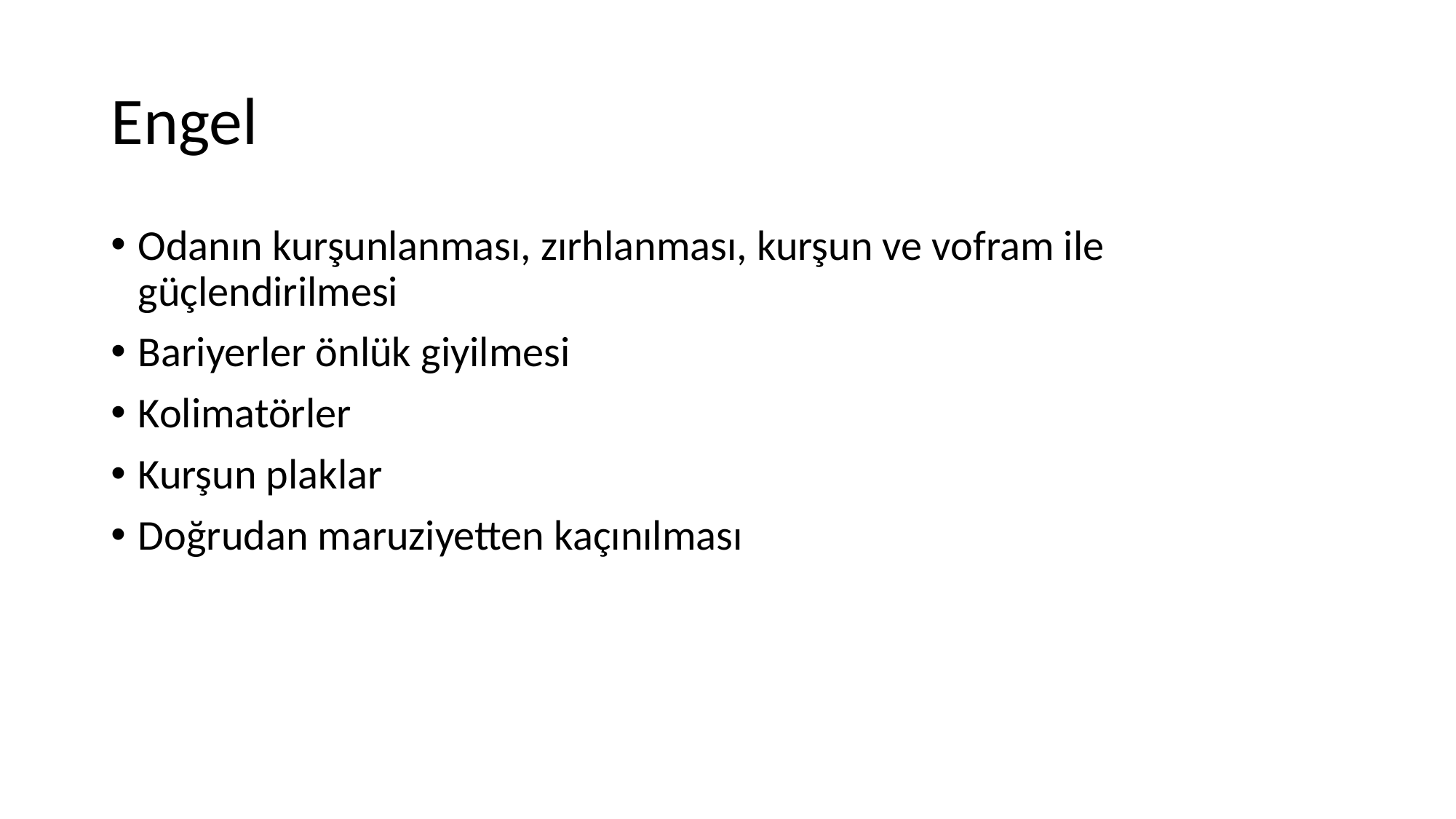

# Engel
Odanın kurşunlanması, zırhlanması, kurşun ve vofram ile güçlendirilmesi
Bariyerler önlük giyilmesi
Kolimatörler
Kurşun plaklar
Doğrudan maruziyetten kaçınılması